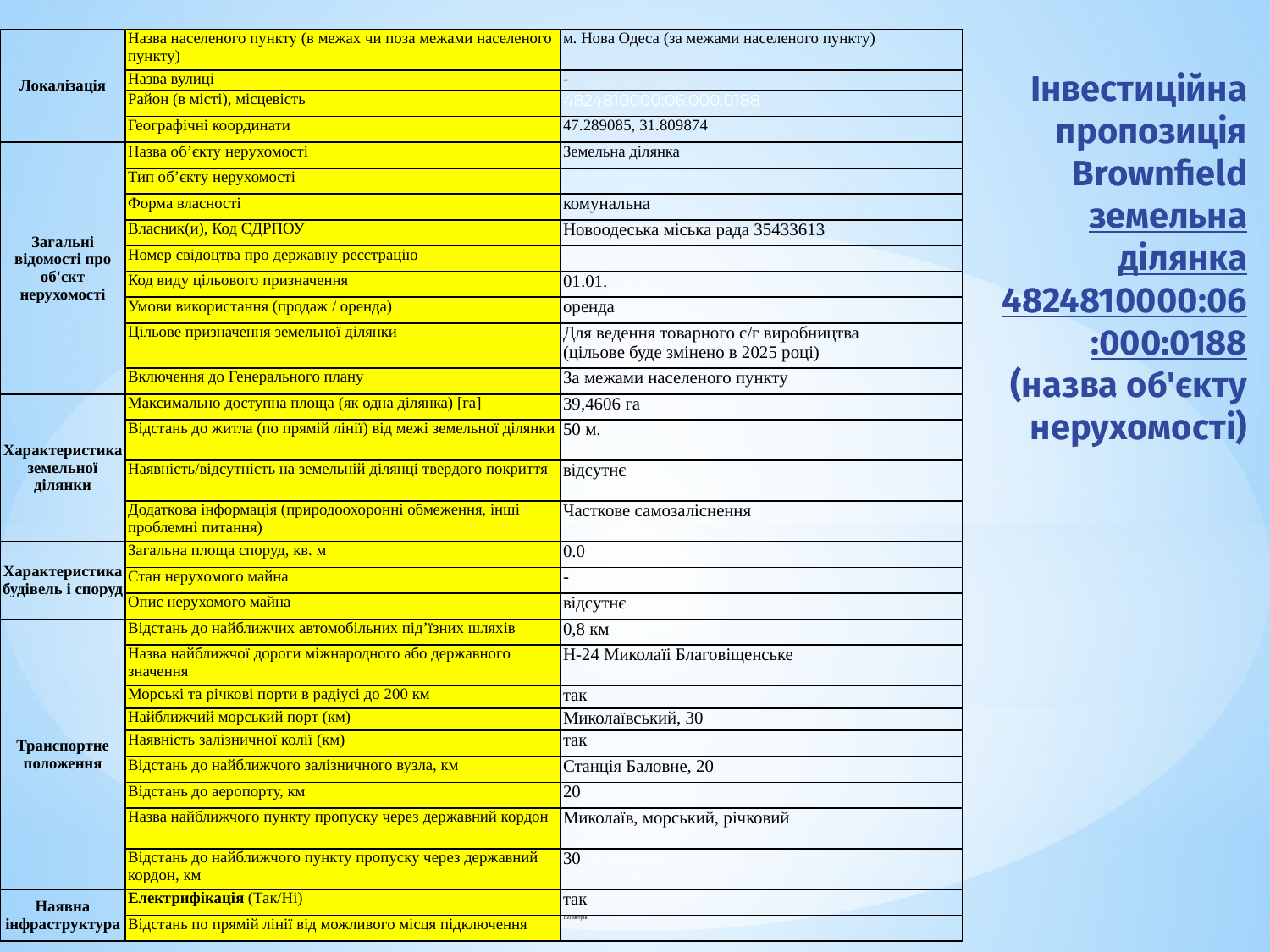

| Локалізація | Назва населеного пункту (в межах чи поза межами населеного пункту) | м. Нова Одеса (за межами населеного пункту) |
| --- | --- | --- |
|  | Назва вулиці | - |
|  | Район (в місті), місцевість | 4824810000:06:000:0188 |
|  | Географічні координати | 47.289085, 31.809874 |
| Загальні відомості про об'єкт нерухомості | Назва об’єкту нерухомості | Земельна ділянка |
|  | Тип об’єкту нерухомості |  |
|  | Форма власності | комунальна |
|  | Власник(и), Код ЄДРПОУ | Новоодеська міська рада 35433613 |
|  | Номер свідоцтва про державну реєстрацію |  |
|  | Код виду цільового призначення | 01.01. |
|  | Умови використання (продаж / оренда) | оренда |
|  | Цільове призначення земельної ділянки | Для ведення товарного с/г виробництва (цільове буде змінено в 2025 році) |
|  | Включення до Генерального плану | За межами населеного пункту |
| Характеристика земельної ділянки | Максимально доступна площа (як одна ділянка) [га] | 39,4606 га |
|  | Відстань до житла (по прямій лінії) від межі земельної ділянки | 50 м. |
|  | Наявність/відсутність на земельній ділянці твердого покриття | відсутнє |
|  | Додаткова інформація (природоохоронні обмеження, інші проблемні питання) | Часткове самозаліснення |
| Характеристика будівель і споруд | Загальна площа споруд, кв. м | 0.0 |
|  | Стан нерухомого майна | - |
|  | Опис нерухомого майна | відсутнє |
| Транспортне положення | Відстань до найближчих автомобільних під’їзних шляхів | 0,8 км |
|  | Назва найближчої дороги міжнародного або державного значення | Н-24 Миколаїі Благовіщенське |
|  | Морські та річкові порти в радіусі до 200 км | так |
|  | Найближчий морський порт (км) | Миколаївський, 30 |
|  | Наявність залізничної колії (км) | так |
|  | Відстань до найближчого залізничного вузла, км | Станція Баловне, 20 |
|  | Відстань до аеропорту, км | 20 |
|  | Назва найближчого пункту пропуску через державний кордон | Миколаїв, морський, річковий |
|  | Відстань до найближчого пункту пропуску через державний кордон, км | 30 |
| Наявна інфраструктура | Електрифікація (Так/Ні) | так |
|  | Відстань по прямій лінії від можливого місця підключення | 150 метрів |
# Інвестиційна пропозиція Brownfield земельна ділянка 4824810000:06:000:0188 (назва об'єкту нерухомості)